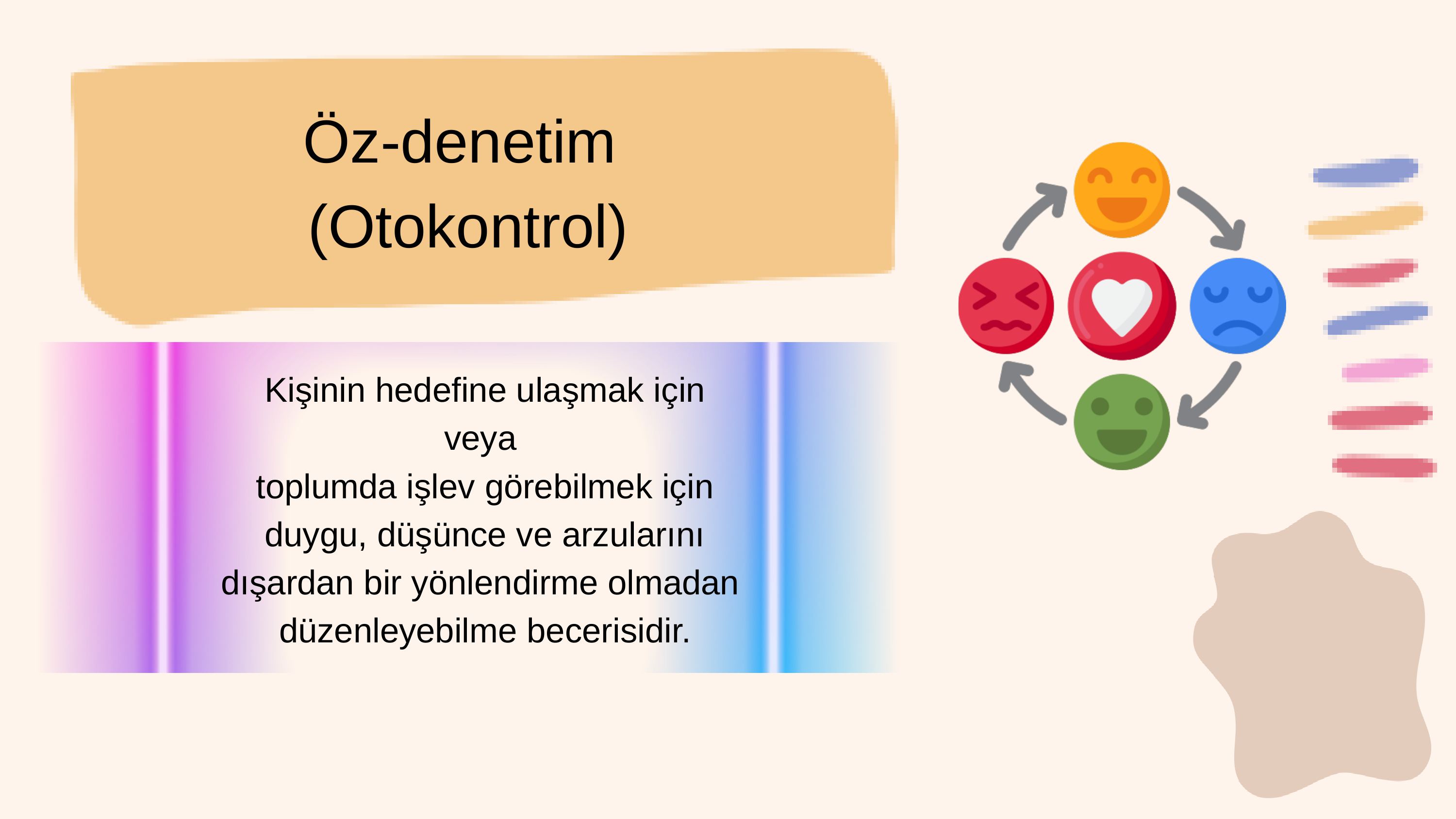

Öz-denetim
(Otokontrol)

 Kişinin hedefine ulaşmak için
veya
toplumda işlev görebilmek için
 duygu, düşünce ve arzularını
dışardan bir yönlendirme olmadan
düzenleyebilme becerisidir.